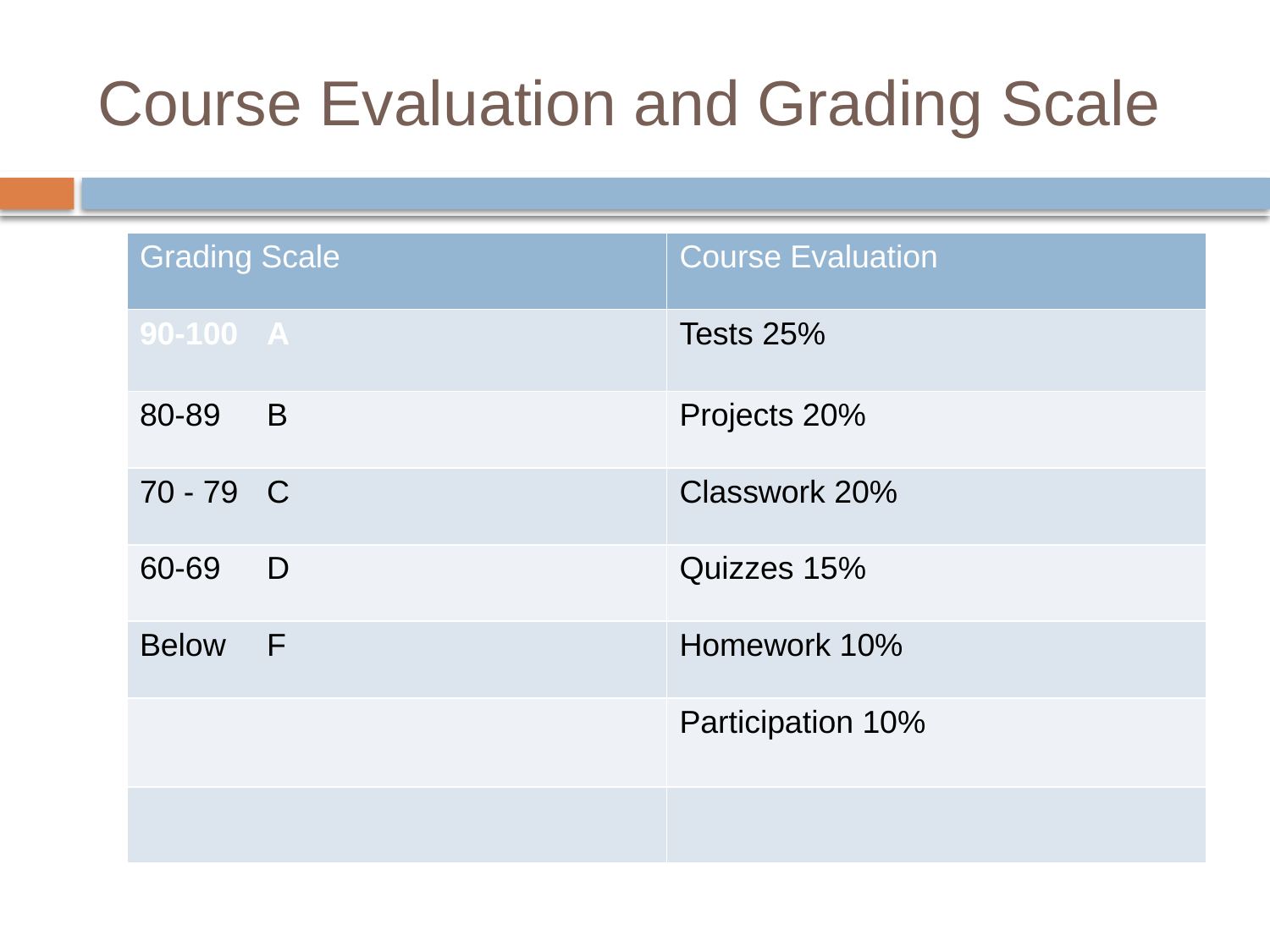

# Course Evaluation and Grading Scale

| Grading Scale | Course Evaluation |
| --- | --- |
| 90-100 A | Tests 25% |
| 80-89 B | Projects 20% |
| 70 - 79 C | Classwork 20% |
| 60-69 D | Quizzes 15% |
| Below F | Homework 10% |
|  | Participation 10% |
|  |  |